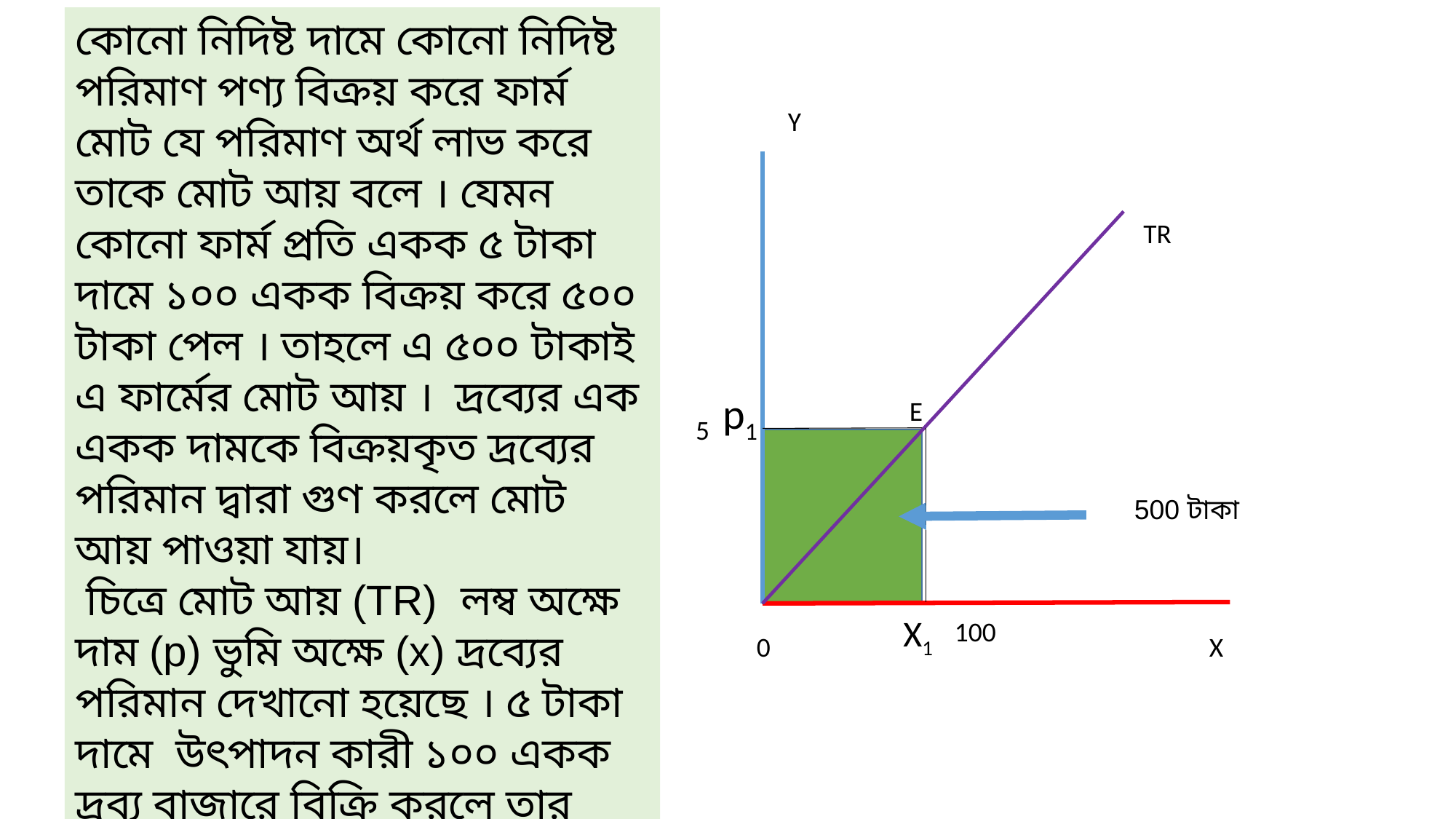

কোনো নিদিষ্ট দামে কোনো নিদিষ্ট পরিমাণ পণ্য বিক্রয় করে ফার্ম মোট যে পরিমাণ অর্থ লাভ করে তাকে মোট আয় বলে । যেমন কোনো ফার্ম প্রতি একক ৫ টাকা দামে ১০০ একক বিক্রয় করে ৫০০ টাকা পেল । তাহলে এ ৫০০ টাকাই এ ফার্মের মোট আয় ।  দ্রব্যের এক একক দামকে বিক্রয়কৃত দ্রব্যের পরিমান দ্বারা গুণ করলে মোট আয় পাওয়া যায়।
 চিত্রে মোট আয় (TR)  লম্ব অক্ষে দাম (p) ভুমি অক্ষে (x) দ্রব্যের পরিমান দেখানো হয়েছে । ৫ টাকা দামে  উৎপাদন কারী ১০০ একক দ্রব্য বাজারে বিক্রি করলে তার মোট আয় হয় ৫০০ টাকা যা 0P1EX1    অঞ্চল  দ্বারা নির্দেশিত  ।  উক্ত সংমিশ্রণ  অংশটি মোট আয় (TR) নির্দেশ করে ।
Y
TR
p1
E
5

500 টাকা
  X1
  100
0
X